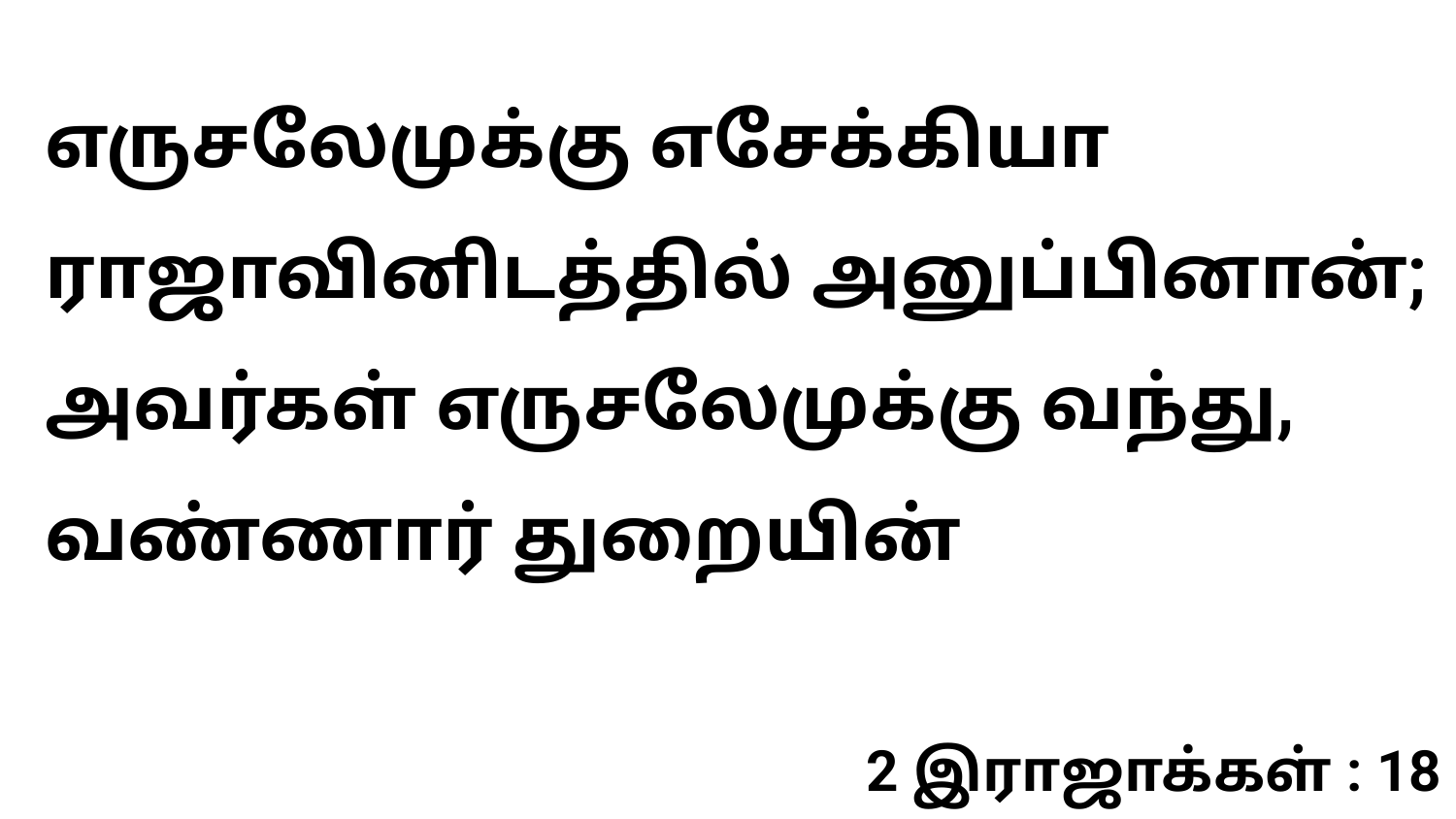

எருசலேமுக்கு எசேக்கியா ராஜாவினிடத்தில் அனுப்பினான்; அவர்கள் எருசலேமுக்கு வந்து, வண்ணார் துறையின்
2 இராஜாக்கள் : 18